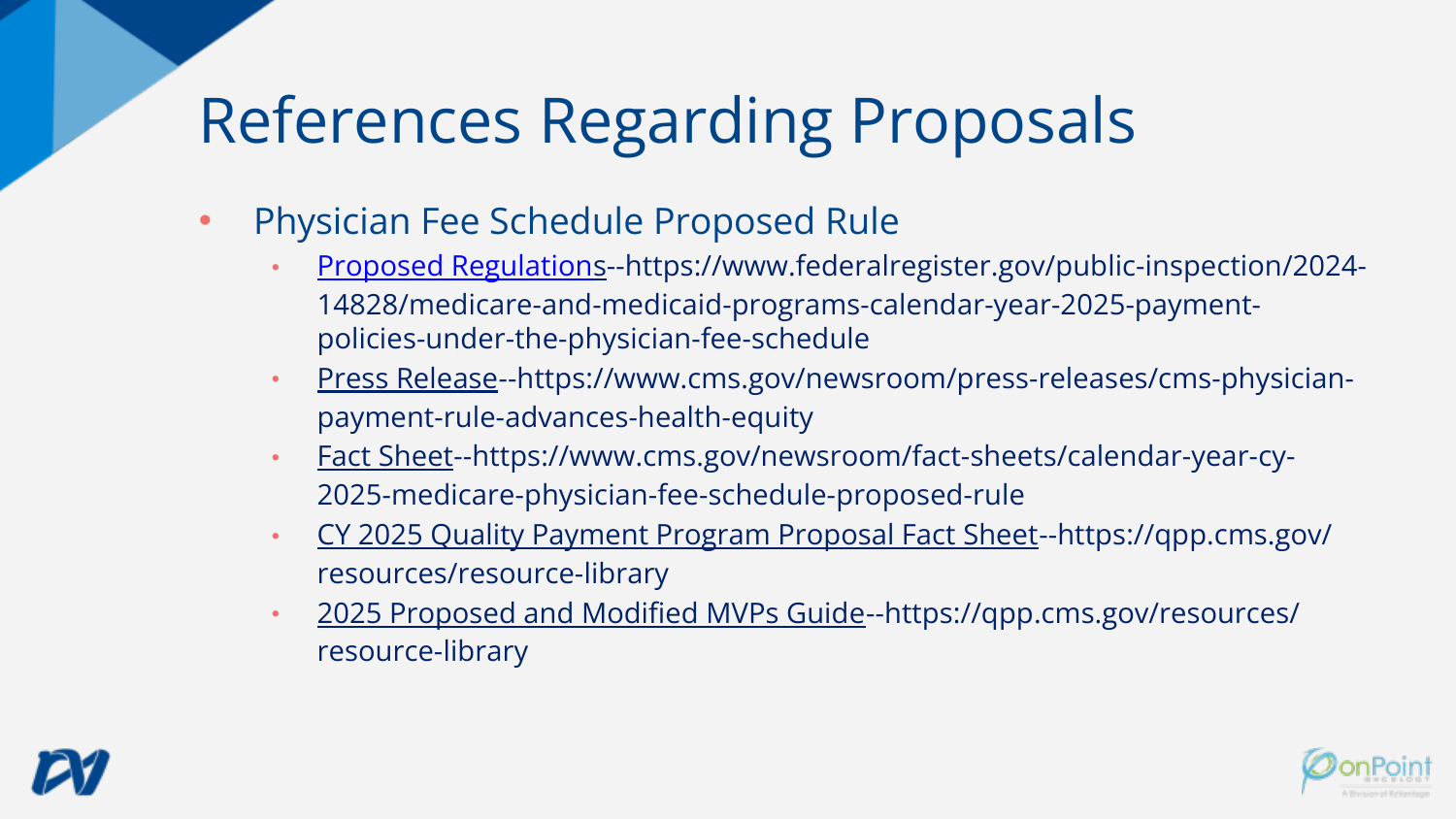

# References Regarding Proposals
Physician Fee Schedule Proposed Rule
Proposed Regulations--https://www.federalregister.gov/public-inspection/2024-14828/medicare-and-medicaid-programs-calendar-year-2025-payment-policies-under-the-physician-fee-schedule
Press Release--https://www.cms.gov/newsroom/press-releases/cms-physician-payment-rule-advances-health-equity
Fact Sheet--https://www.cms.gov/newsroom/fact-sheets/calendar-year-cy-2025-medicare-physician-fee-schedule-proposed-rule
CY 2025 Quality Payment Program Proposal Fact Sheet--https://qpp.cms.gov/resources/resource-library
2025 Proposed and Modified MVPs Guide--https://qpp.cms.gov/resources/resource-library